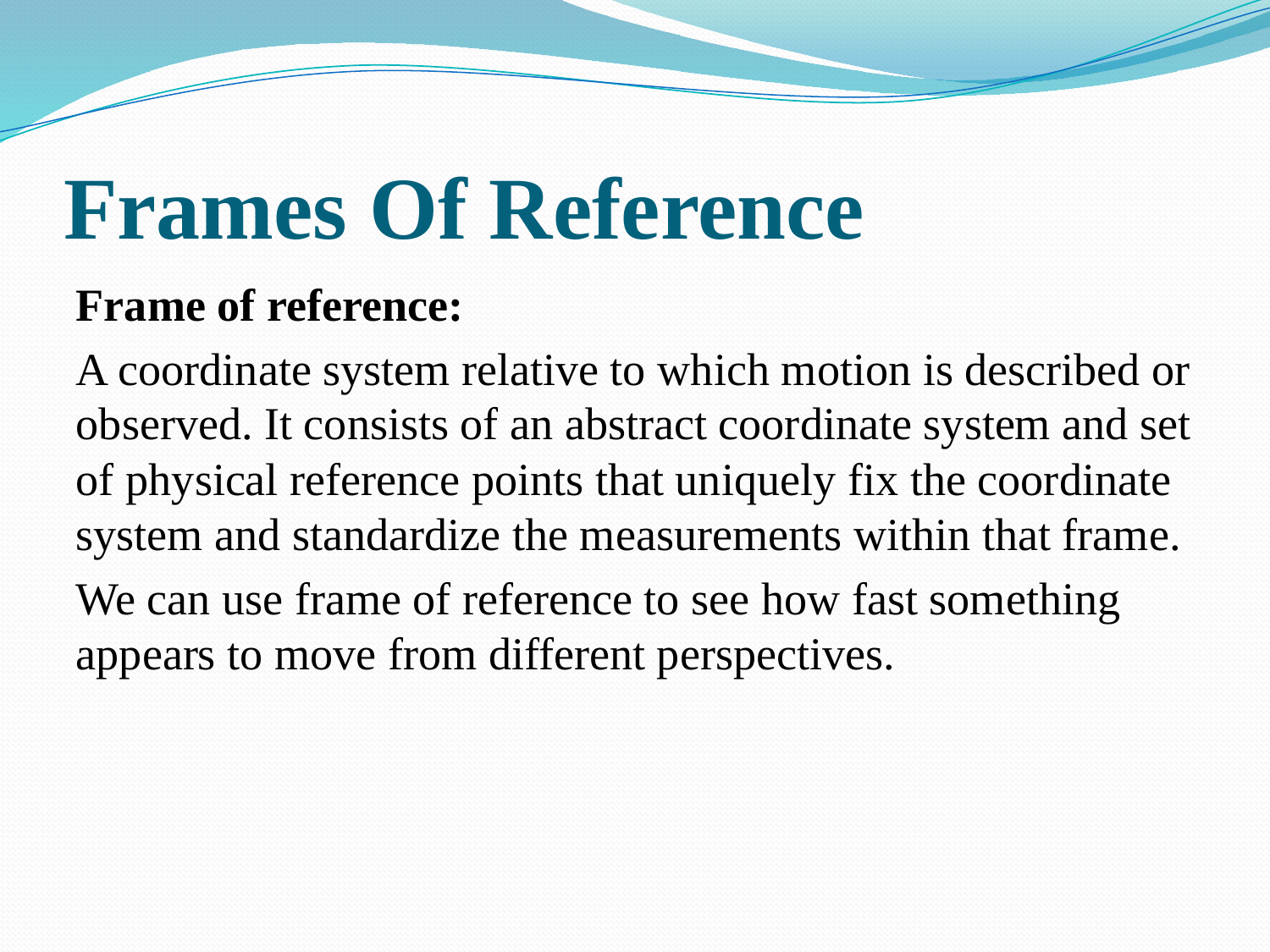

# Frames Of Reference
Frame of reference:
A coordinate system relative to which motion is described or observed. It consists of an abstract coordinate system and set of physical reference points that uniquely fix the coordinate system and standardize the measurements within that frame.
We can use frame of reference to see how fast something appears to move from different perspectives.